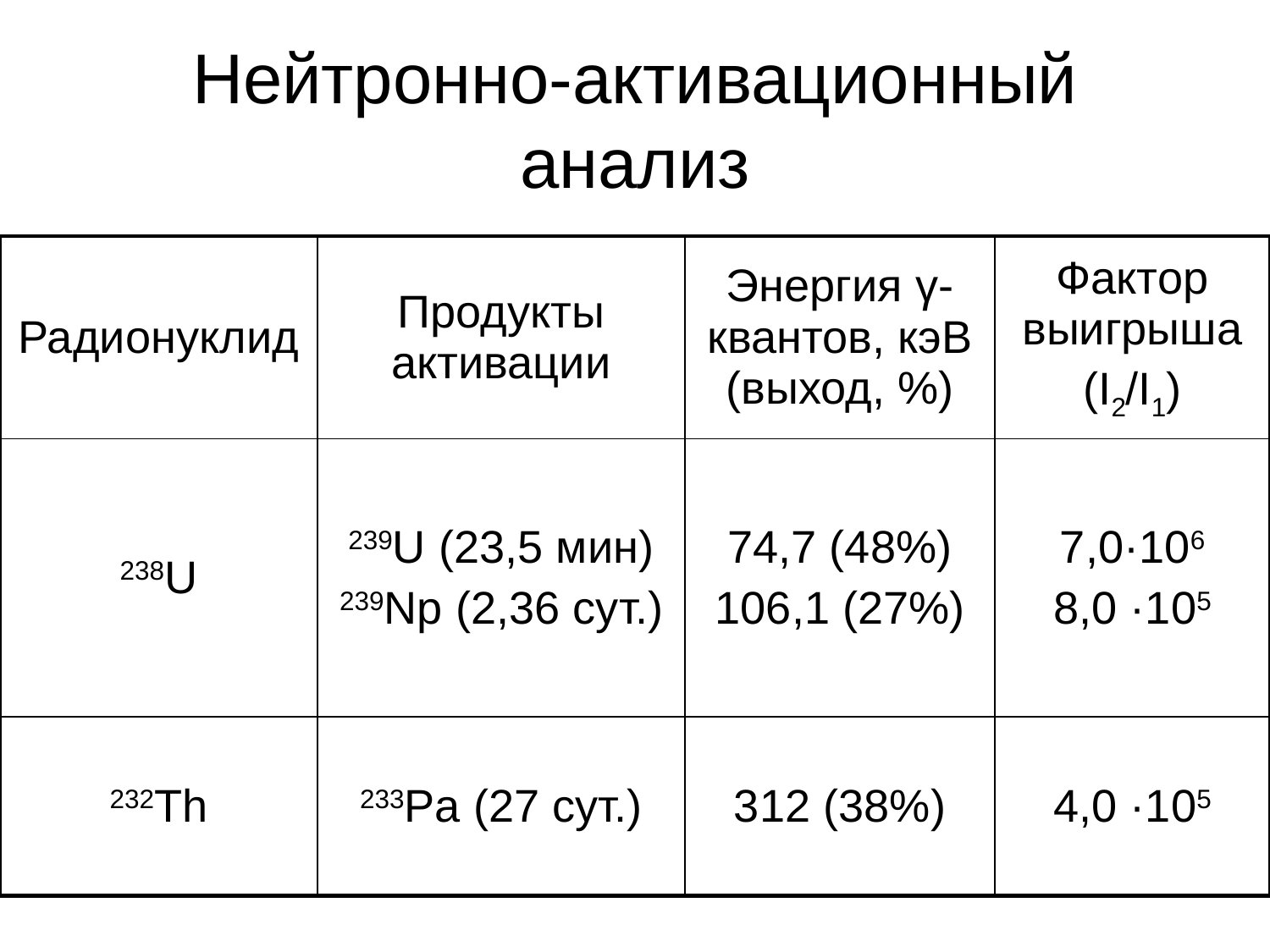

# Нейтронно-активационный анализ
| Радионуклид | Продукты активации | Энергия γ-квантов, кэВ (выход, %) | Фактор выигрыша (I2/I1) |
| --- | --- | --- | --- |
| 238U | 239U (23,5 мин) 239Np (2,36 сут.) | 74,7 (48%) 106,1 (27%) | 7,0·106 8,0 ·105 |
| 232Th | 233Pa (27 сут.) | 312 (38%) | 4,0 ·105 |